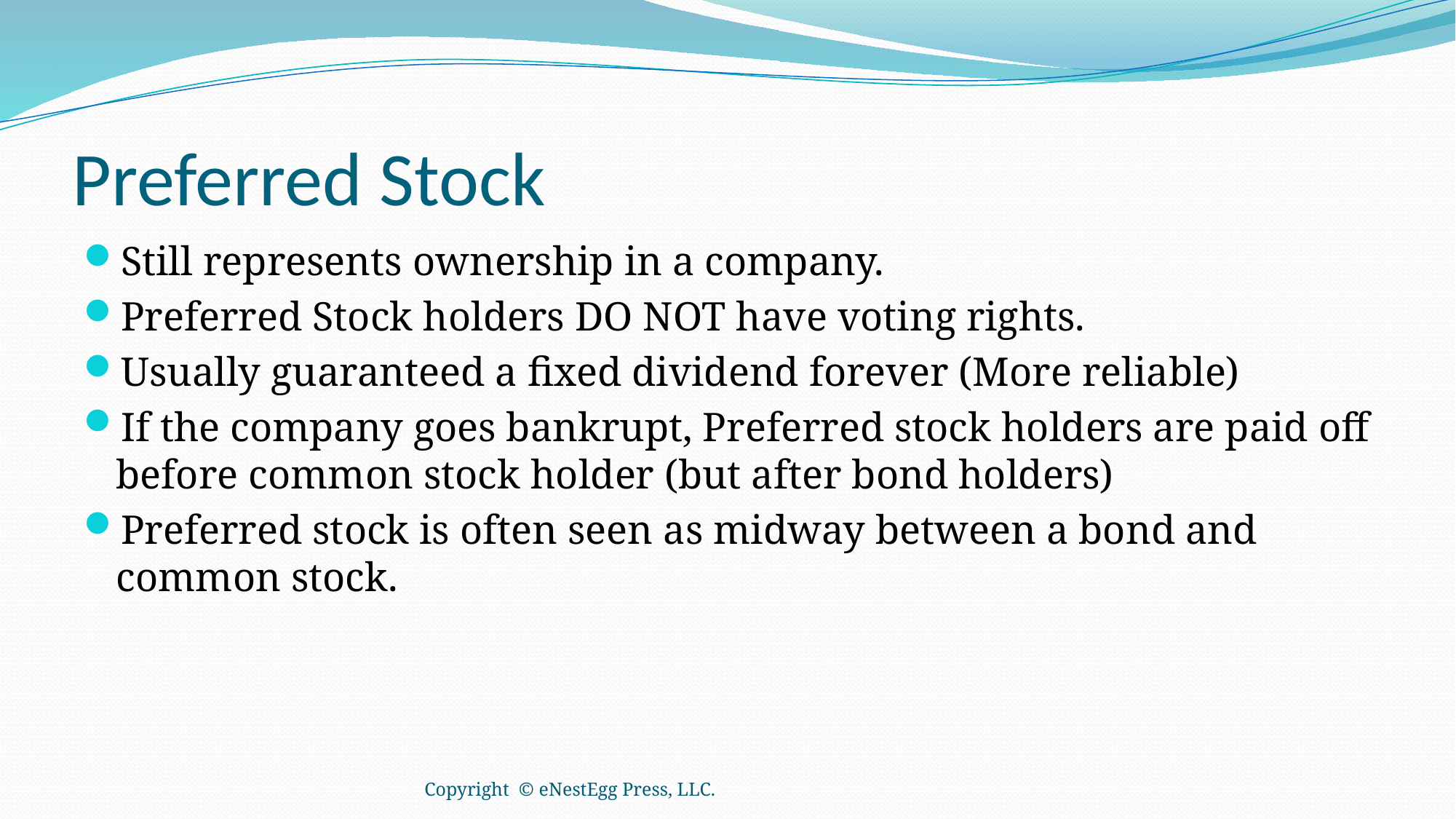

# Preferred Stock
Still represents ownership in a company.
Preferred Stock holders DO NOT have voting rights.
Usually guaranteed a fixed dividend forever (More reliable)
If the company goes bankrupt, Preferred stock holders are paid off before common stock holder (but after bond holders)
Preferred stock is often seen as midway between a bond and common stock.

Copyright  © eNestEgg Press, LLC.